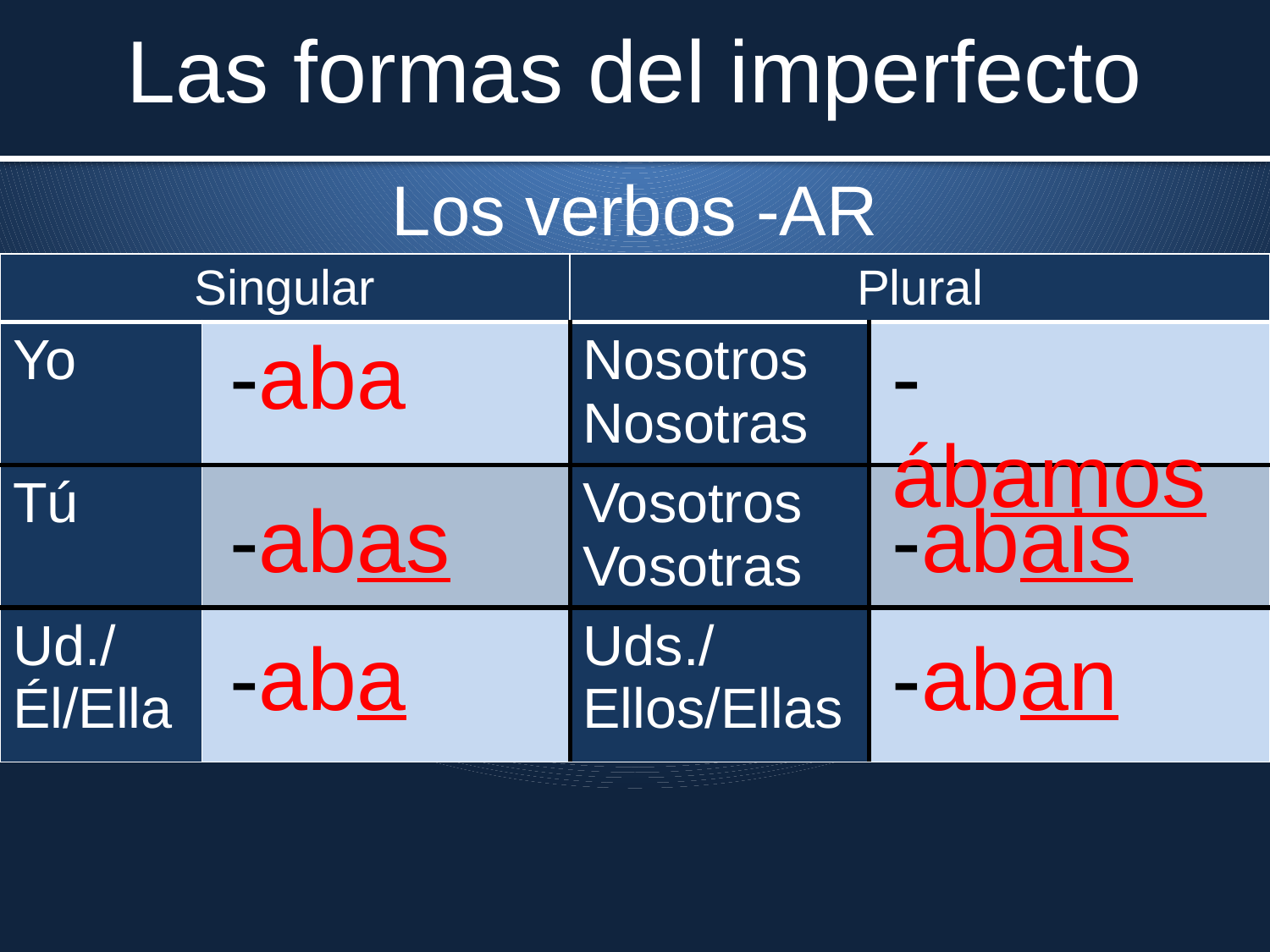

# Las formas del imperfecto
Los verbos -AR
| Singular |  | Plural |  |
| --- | --- | --- | --- |
| Yo |  | Nosotros Nosotras |  |
| Tú |  | Vosotros Vosotras |  |
| Ud./Él/Ella |  | Uds./Ellos/Ellas |  |
| -aba |
| --- |
| -ábamos |
| --- |
| -abas |
| --- |
| -abais |
| --- |
| -aba |
| --- |
| -aban |
| --- |